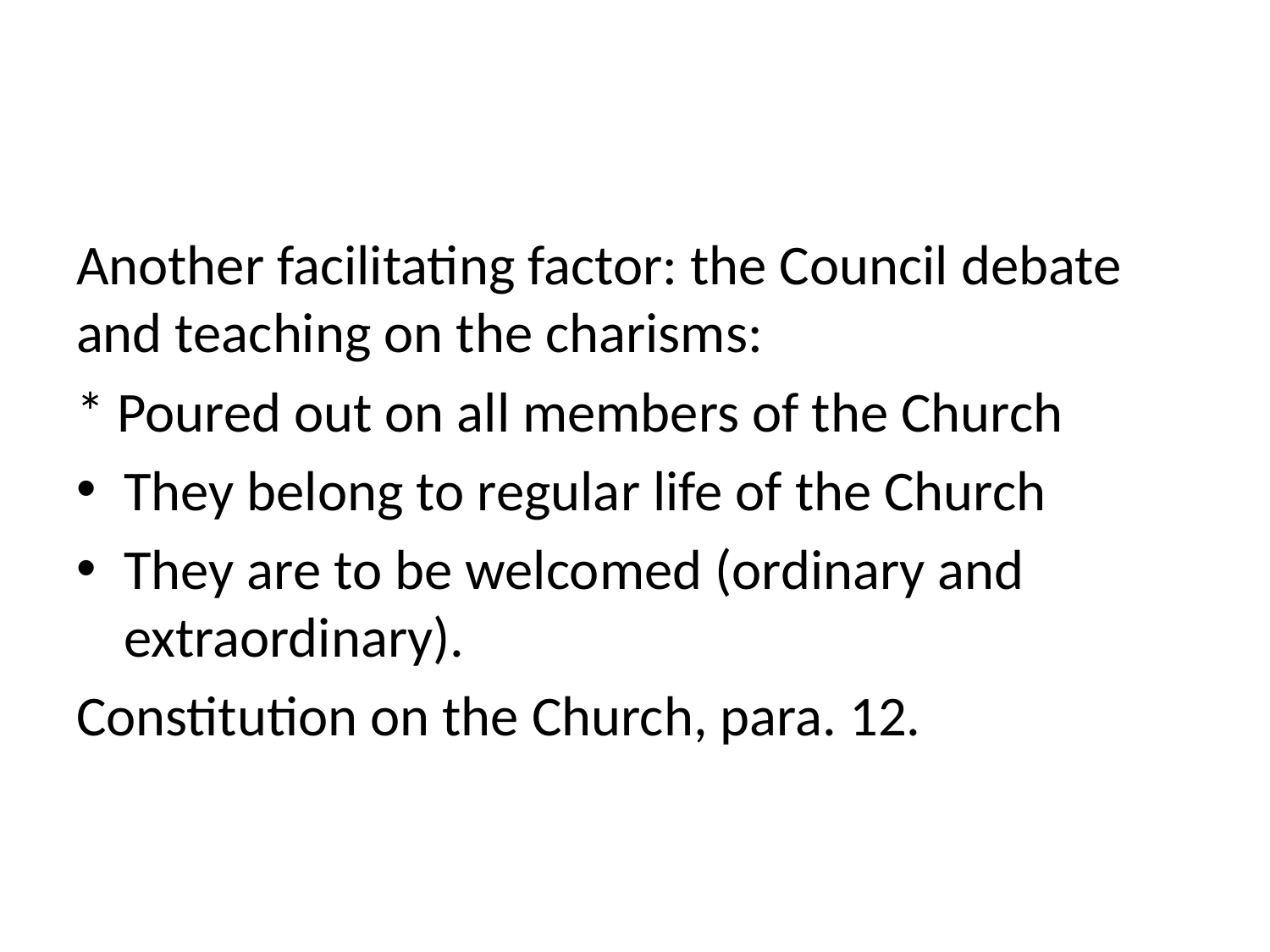

#
Another facilitating factor: the Council debate and teaching on the charisms:
* Poured out on all members of the Church
They belong to regular life of the Church
They are to be welcomed (ordinary and extraordinary).
Constitution on the Church, para. 12.